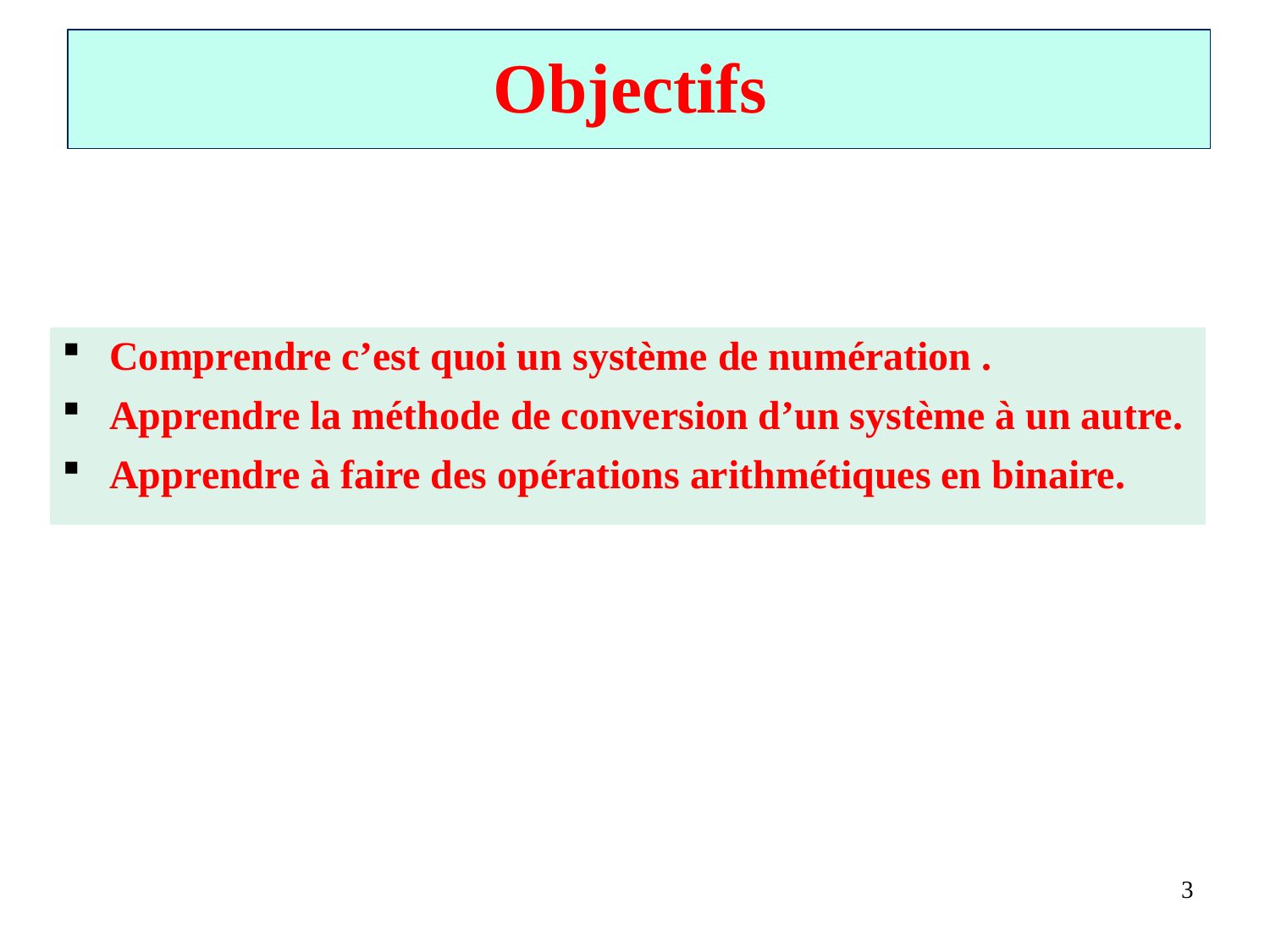

# Objectifs
Comprendre c’est quoi un système de numération .
Apprendre la méthode de conversion d’un système à un autre.
Apprendre à faire des opérations arithmétiques en binaire.

3